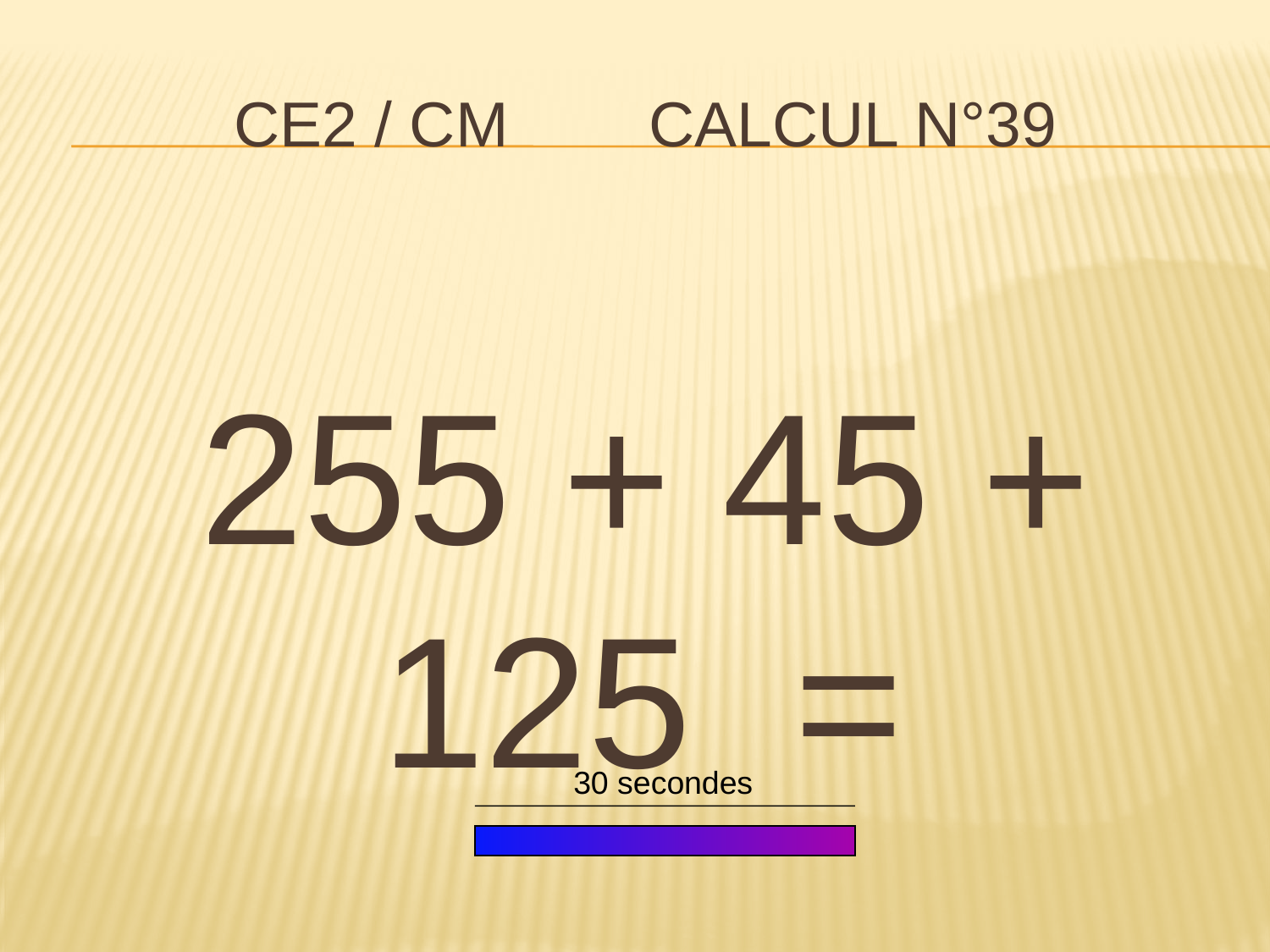

# CE2 / CM        Calcul n°39

255 + 45 + 125  =
30 secondes